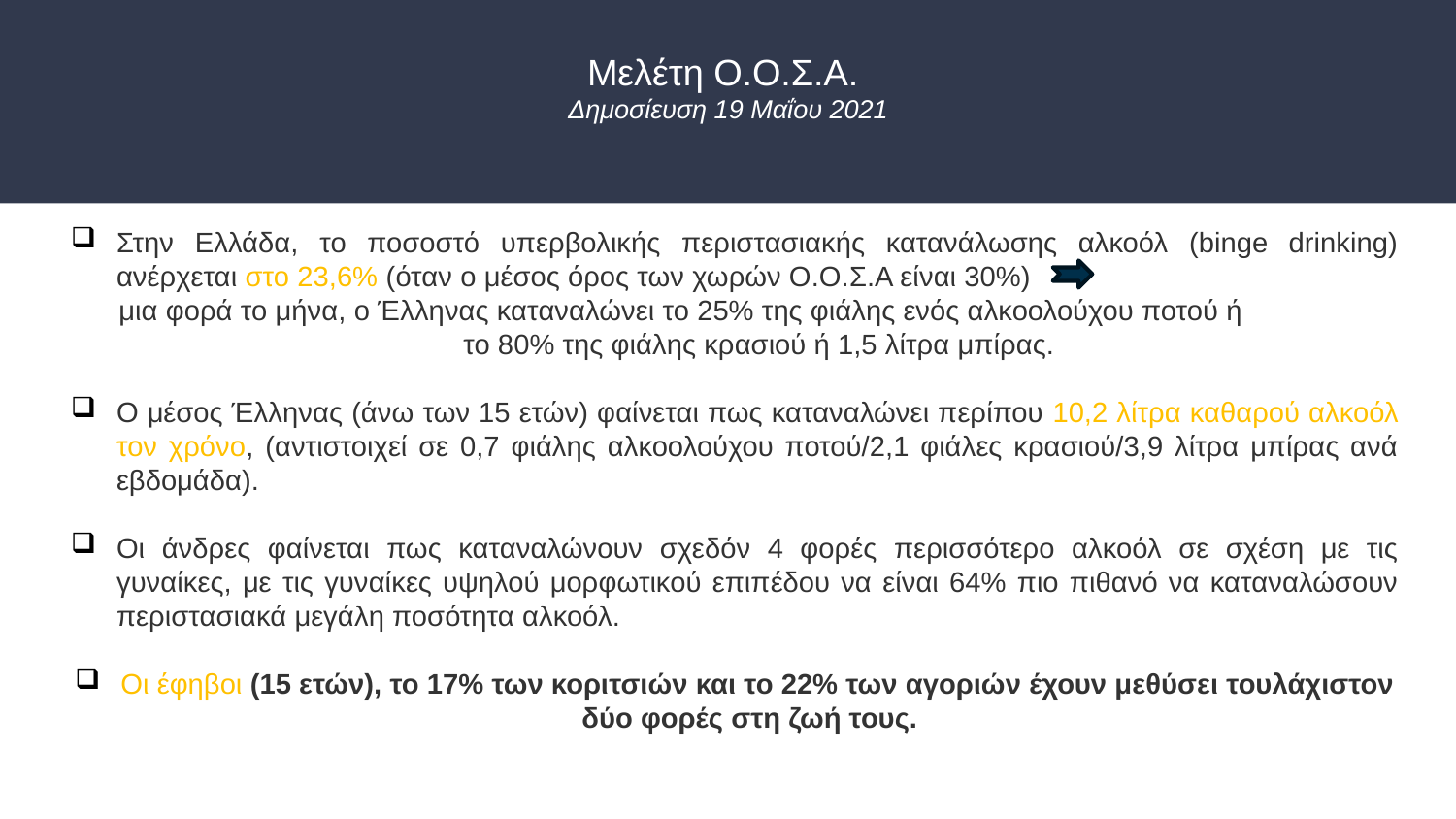

# Μελέτη Ο.Ο.Σ.Α. Δημοσίευση 19 Μαΐου 2021

Στην Ελλάδα, το ποσοστό υπερβολικής περιστασιακής κατανάλωσης αλκοόλ (binge drinking) ανέρχεται στο 23,6% (όταν ο μέσος όρος των χωρών Ο.Ο.Σ.Α είναι 30%)
      μια φορά το μήνα, ο Έλληνας καταναλώνει το 25% της φιάλης ενός αλκοολούχου ποτού ή
       το 80% της φιάλης κρασιού ή 1,5 λίτρα μπίρας.

Ο μέσος Έλληνας (άνω των 15 ετών) φαίνεται πως καταναλώνει περίπου 10,2 λίτρα καθαρού αλκοόλ τον χρόνο, (αντιστοιχεί σε 0,7 φιάλης αλκοολούχου ποτού/2,1 φιάλες κρασιού/3,9 λίτρα μπίρας ανά εβδομάδα).

Οι άνδρες φαίνεται πως καταναλώνουν σχεδόν 4 φορές περισσότερο αλκοόλ σε σχέση με τις γυναίκες, με τις γυναίκες υψηλού μορφωτικού επιπέδου να είναι 64% πιο πιθανό να καταναλώσουν περιστασιακά μεγάλη ποσότητα αλκοόλ.

Οι έφηβοι (15 ετών), το 17% των κοριτσιών και το 22% των αγοριών έχουν μεθύσει τουλάχιστον δύο φορές στη ζωή τους.